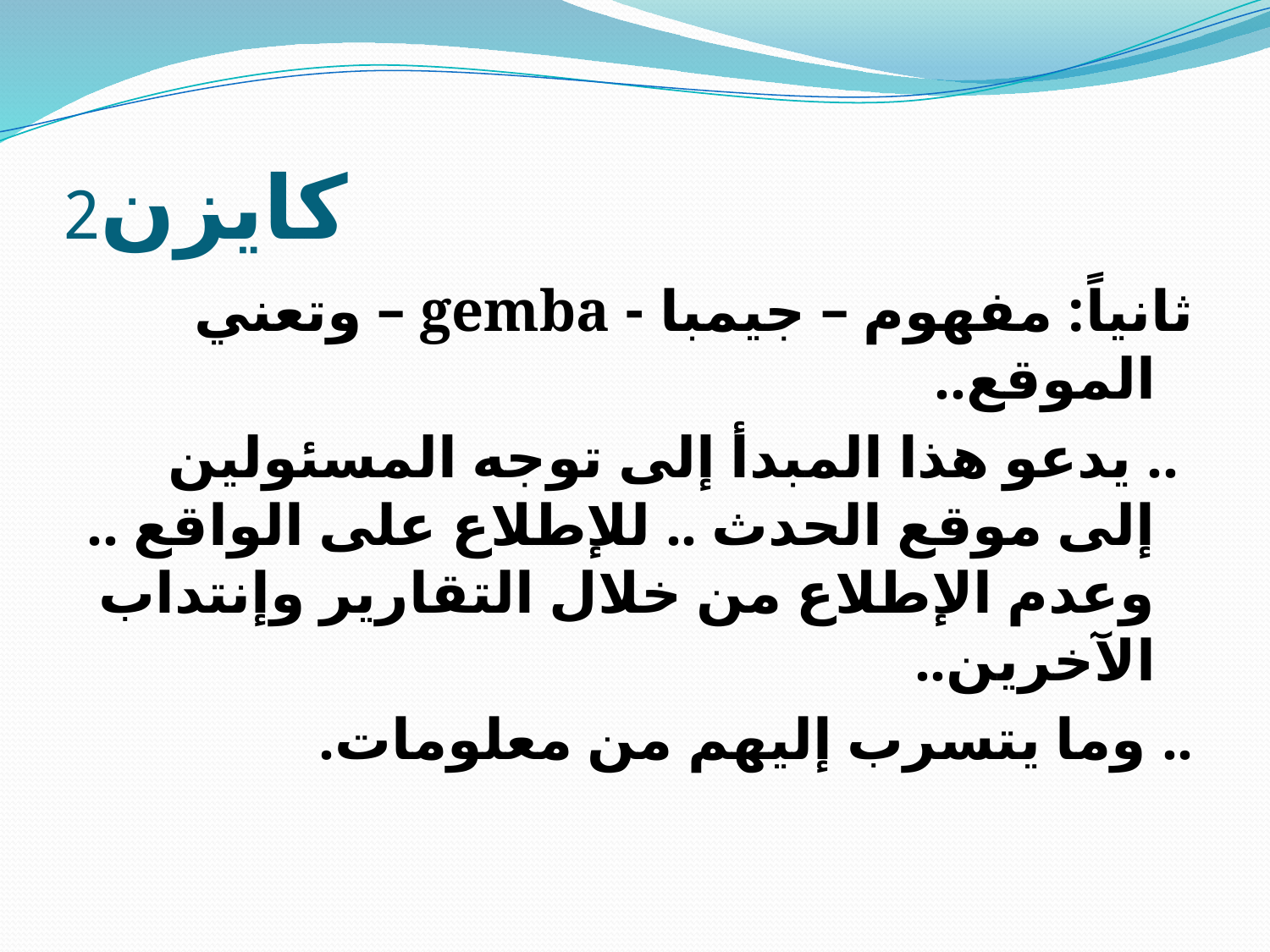

# كايزن2
ثانياً: مفهوم – جيمبا - gemba – وتعني الموقع..
 .. يدعو هذا المبدأ إلى توجه المسئولين إلى موقع الحدث .. للإطلاع على الواقع .. وعدم الإطلاع من خلال التقارير وإنتداب الآخرين..
.. وما يتسرب إليهم من معلومات.